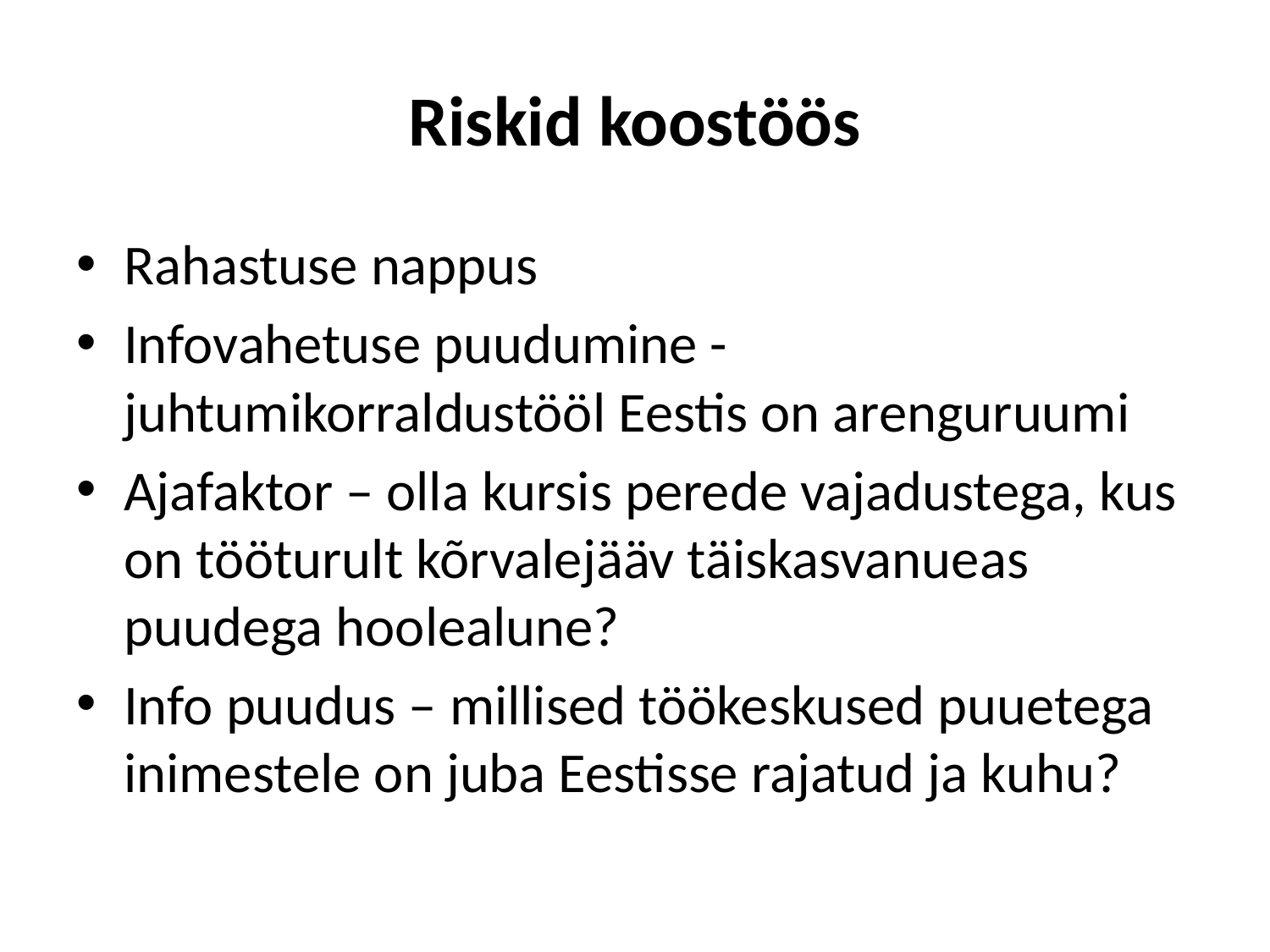

# Riskid koostöös
Rahastuse nappus
Infovahetuse puudumine - juhtumikorraldustööl Eestis on arenguruumi
Ajafaktor – olla kursis perede vajadustega, kus on tööturult kõrvalejääv täiskasvanueas puudega hoolealune?
Info puudus – millised töökeskused puuetega inimestele on juba Eestisse rajatud ja kuhu?